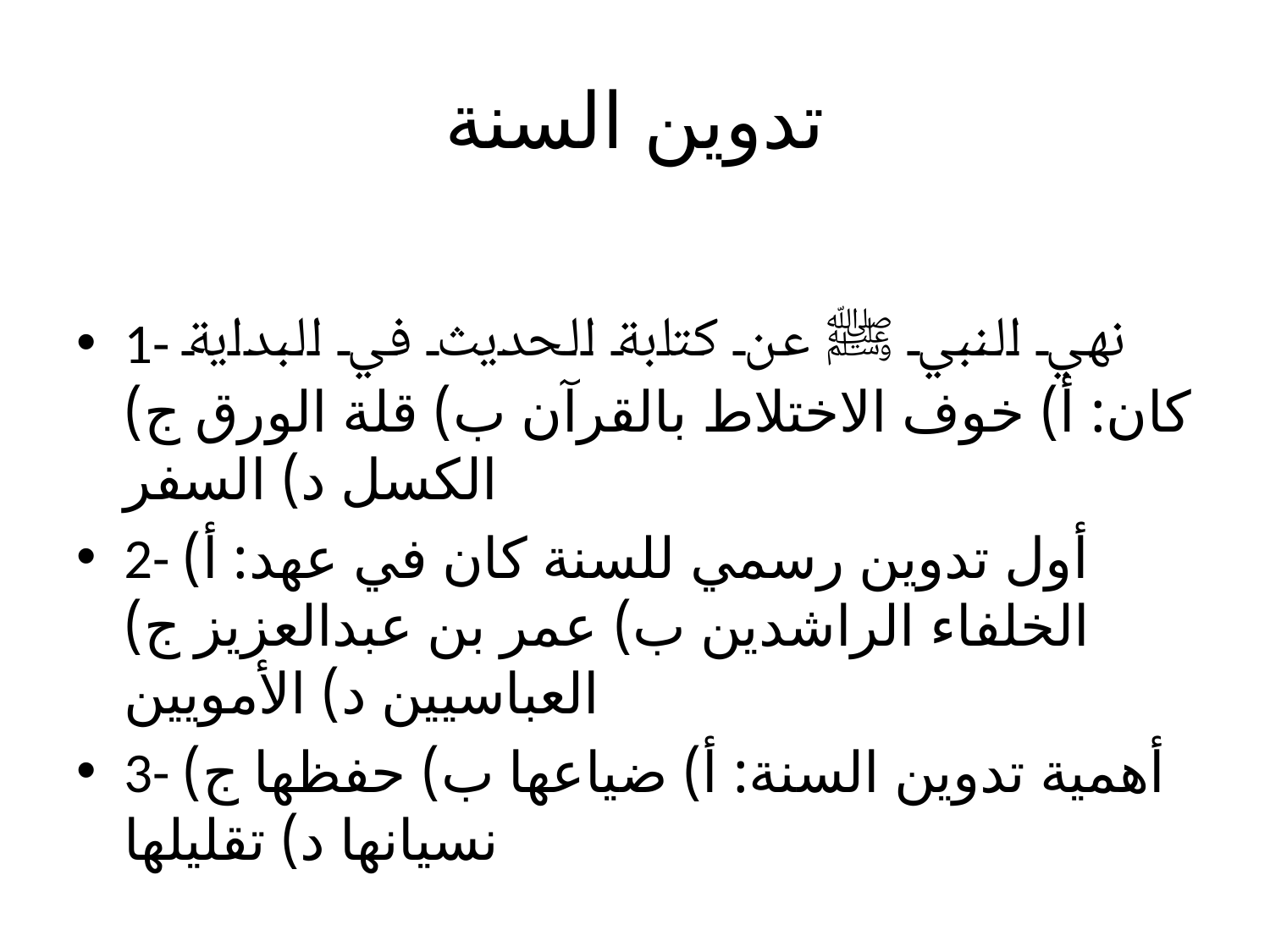

# تدوين السنة

1- نهي النبي ﷺ عن كتابة الحديث في البداية كان: أ) خوف الاختلاط بالقرآن ب) قلة الورق ج) الكسل د) السفر
2- أول تدوين رسمي للسنة كان في عهد: أ) الخلفاء الراشدين ب) عمر بن عبدالعزيز ج) العباسيين د) الأمويين
3- أهمية تدوين السنة: أ) ضياعها ب) حفظها ج) نسيانها د) تقليلها